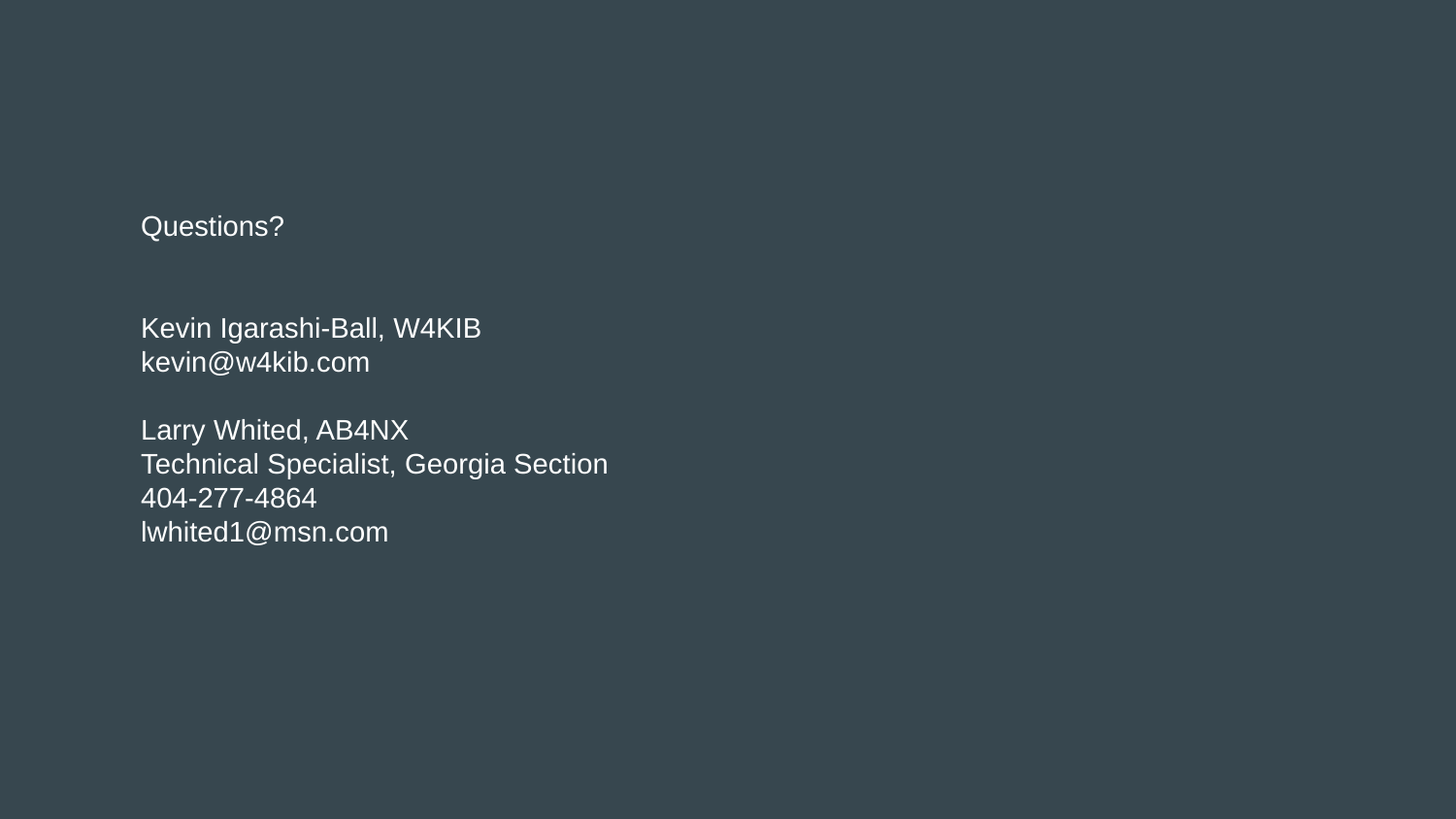

Questions?

Kevin Igarashi-Ball, W4KIB
kevin@w4kib.com

Larry Whited, AB4NX
Technical Specialist, Georgia Section
404-277-4864
lwhited1@msn.com